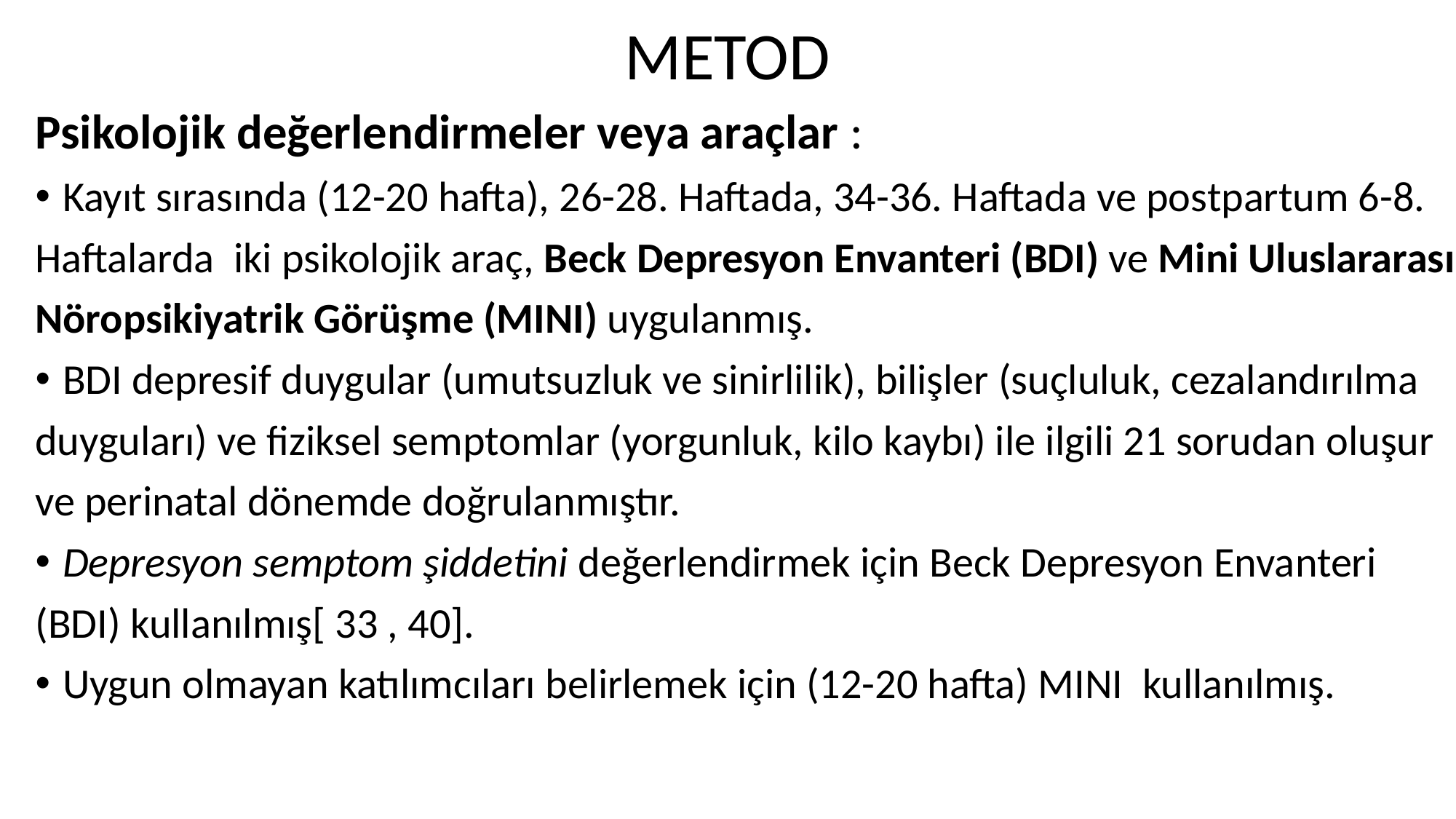

# METOD
Psikolojik değerlendirmeler veya araçlar :
Kayıt sırasında (12-20 hafta), 26-28. Haftada, 34-36. Haftada ve postpartum 6-8.
Haftalarda  iki psikolojik araç, Beck Depresyon Envanteri (BDI) ve Mini Uluslararası
Nöropsikiyatrik Görüşme (MINI) uygulanmış.
BDI depresif duygular (umutsuzluk ve sinirlilik), bilişler (suçluluk, cezalandırılma
duyguları) ve fiziksel semptomlar (yorgunluk, kilo kaybı) ile ilgili 21 sorudan oluşur
ve perinatal dönemde doğrulanmıştır.
Depresyon semptom şiddetini değerlendirmek için Beck Depresyon Envanteri
(BDI) kullanılmış[ 33 , 40].
Uygun olmayan katılımcıları belirlemek için (12-20 hafta) MINI  kullanılmış.